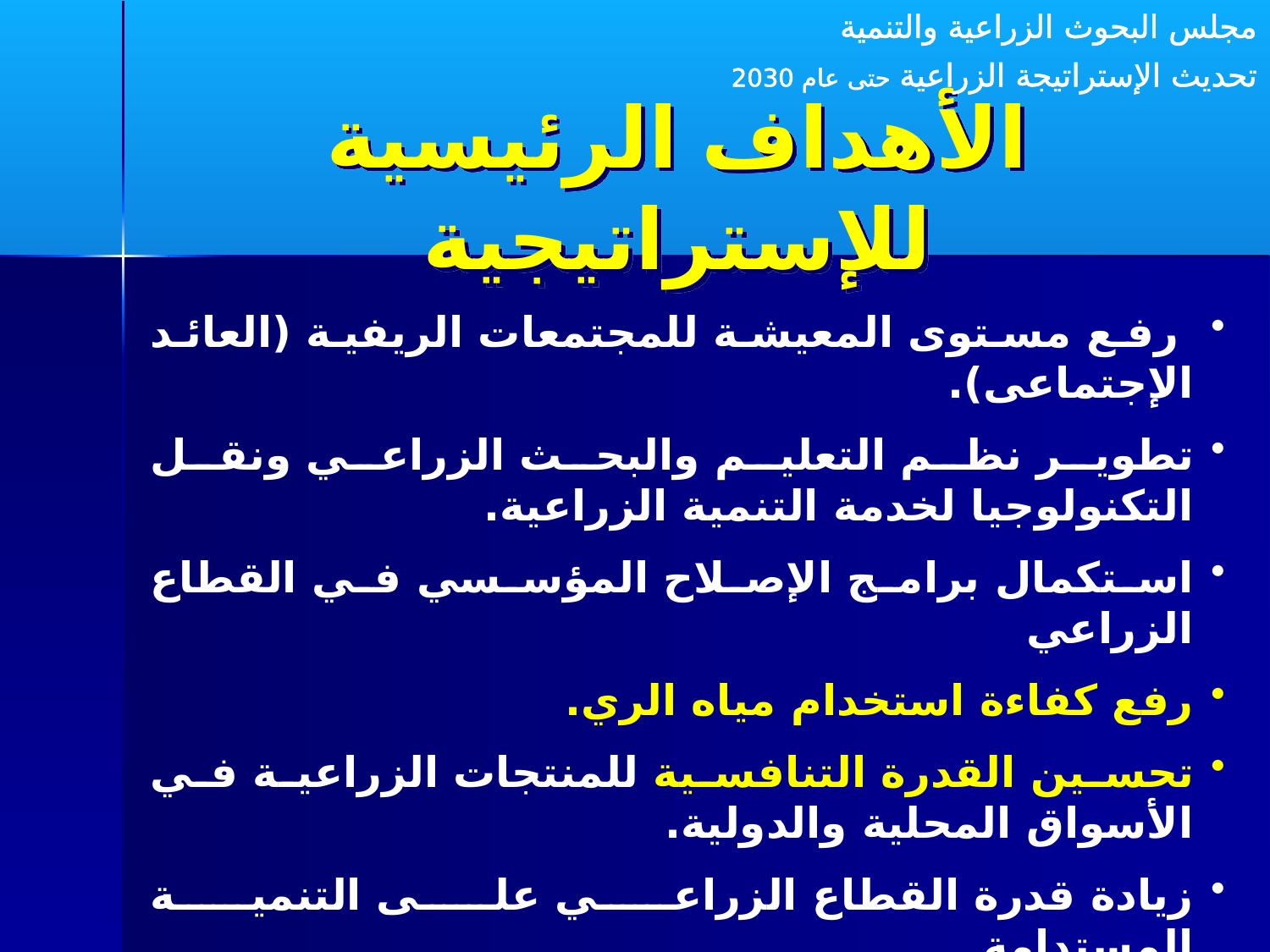

مجلس البحوث الزراعية والتنمية
تحديث الإستراتيجة الزراعية حتى عام 2030
الأهداف الرئيسية للإستراتيجية
 رفع مستوى المعيشة للمجتمعات الريفية (العائد الإجتماعى).
تطوير نظم التعليم والبحث الزراعي ونقل التكنولوجيا لخدمة التنمية الزراعية.
استكمال برامج الإصلاح المؤسسي في القطاع الزراعي
رفع كفاءة استخدام مياه الري.
تحسين القدرة التنافسية للمنتجات الزراعية في الأسواق المحلية والدولية.
زيادة قدرة القطاع الزراعي على التنمية المستدامة.
تكثيف معدلات التصنيع للمنتجات الزراعية.
تحسين مناخ الاستثمار الزراعي وإتاحة فرص العمل.